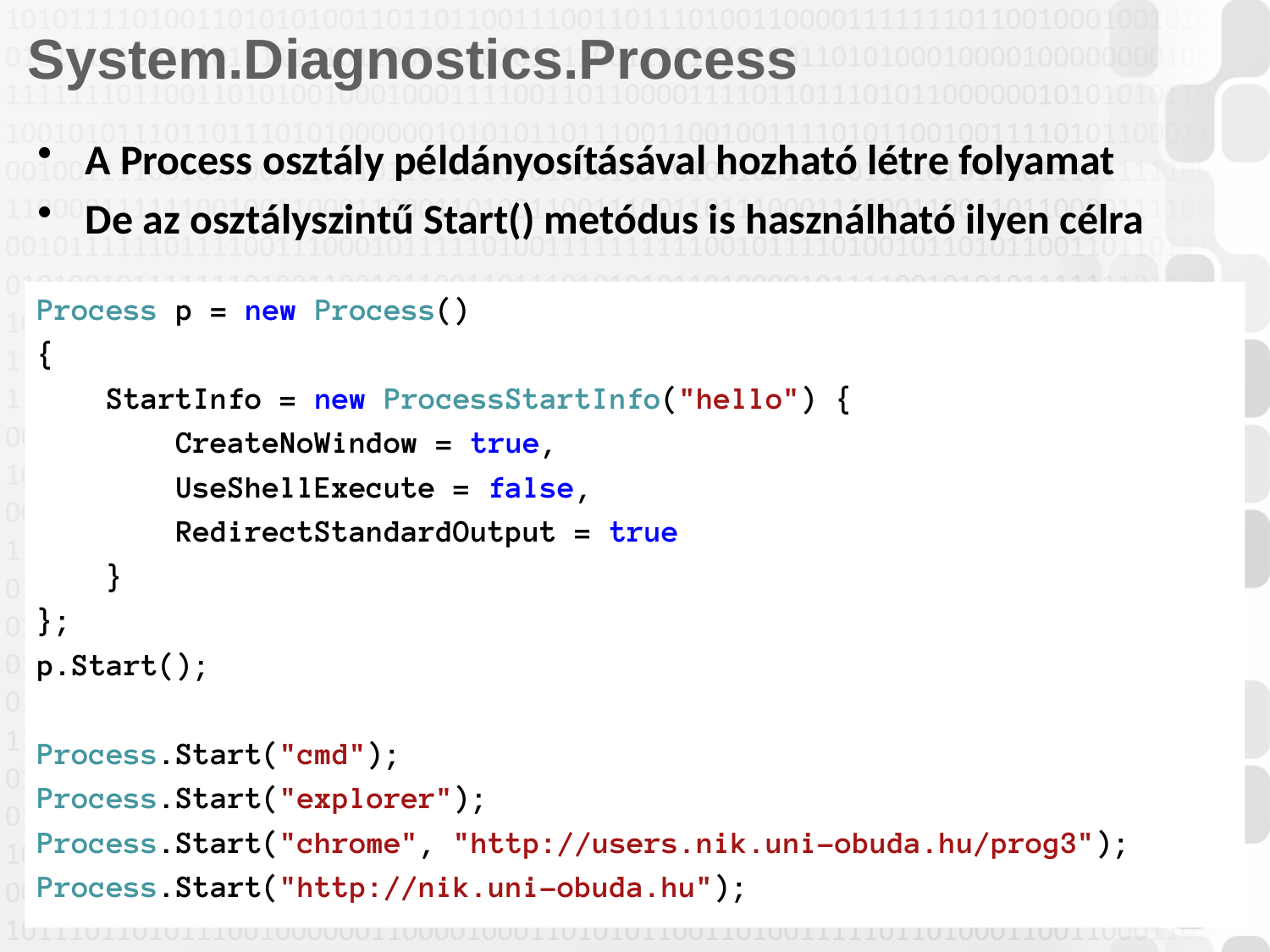

# System.Diagnostics.Process
A Process osztály példányosításával hozható létre folyamat
De az osztályszintű Start() metódus is használható ilyen célra
Process p = new Process()
{
    StartInfo = new ProcessStartInfo("hello") {
        CreateNoWindow = true,
        UseShellExecute = false,
        RedirectStandardOutput = true
    }
};
p.Start();

Process.Start("cmd");
Process.Start("explorer");
Process.Start("chrome", "http://users.nik.uni-obuda.hu/prog3");
Process.Start("http://nik.uni-obuda.hu");